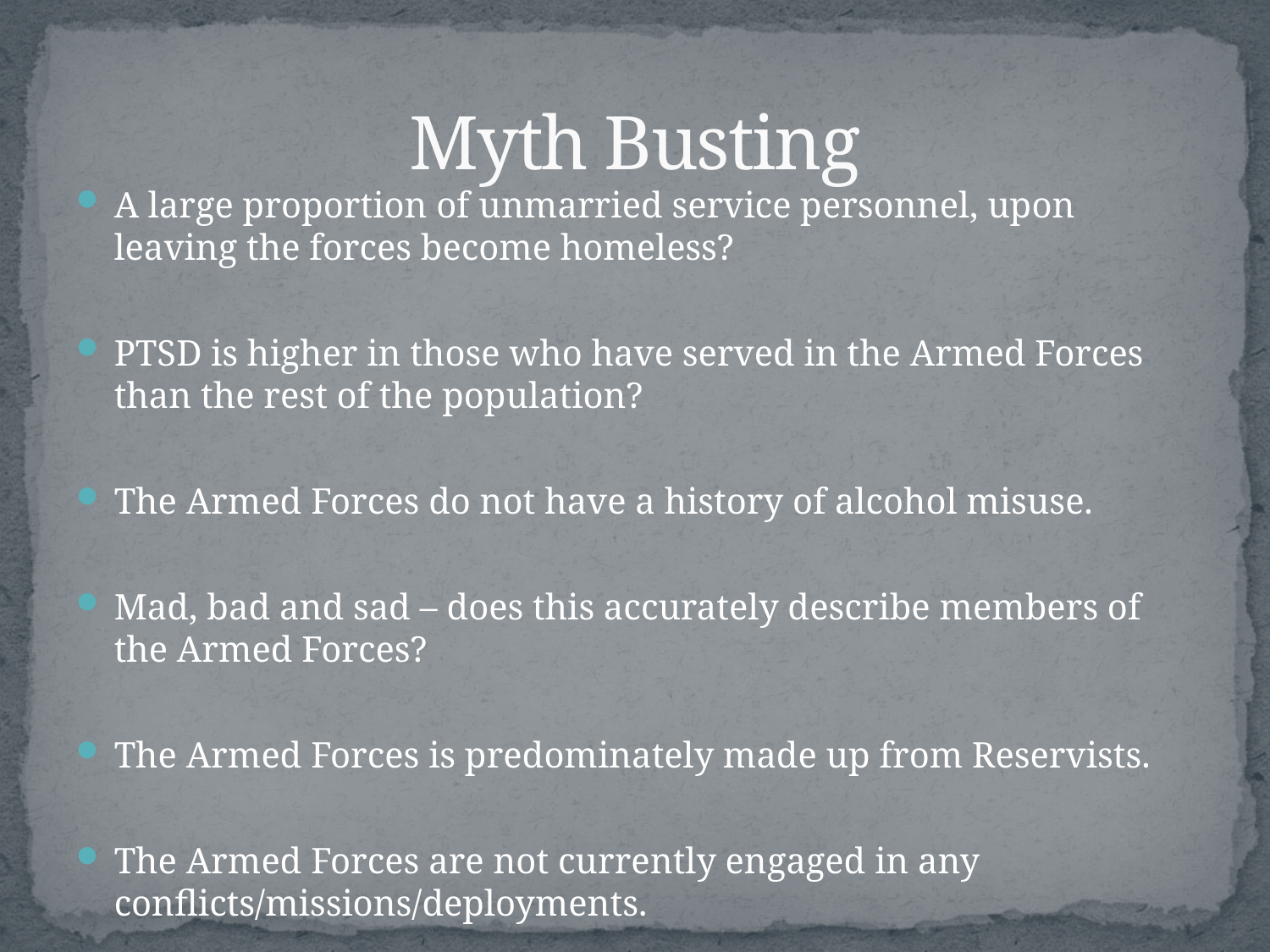

# Myth Busting
A large proportion of unmarried service personnel, upon leaving the forces become homeless?

PTSD is higher in those who have served in the Armed Forces than the rest of the population?

The Armed Forces do not have a history of alcohol misuse.

Mad, bad and sad – does this accurately describe members of the Armed Forces?

The Armed Forces is predominately made up from Reservists.

The Armed Forces are not currently engaged in any conflicts/missions/deployments.